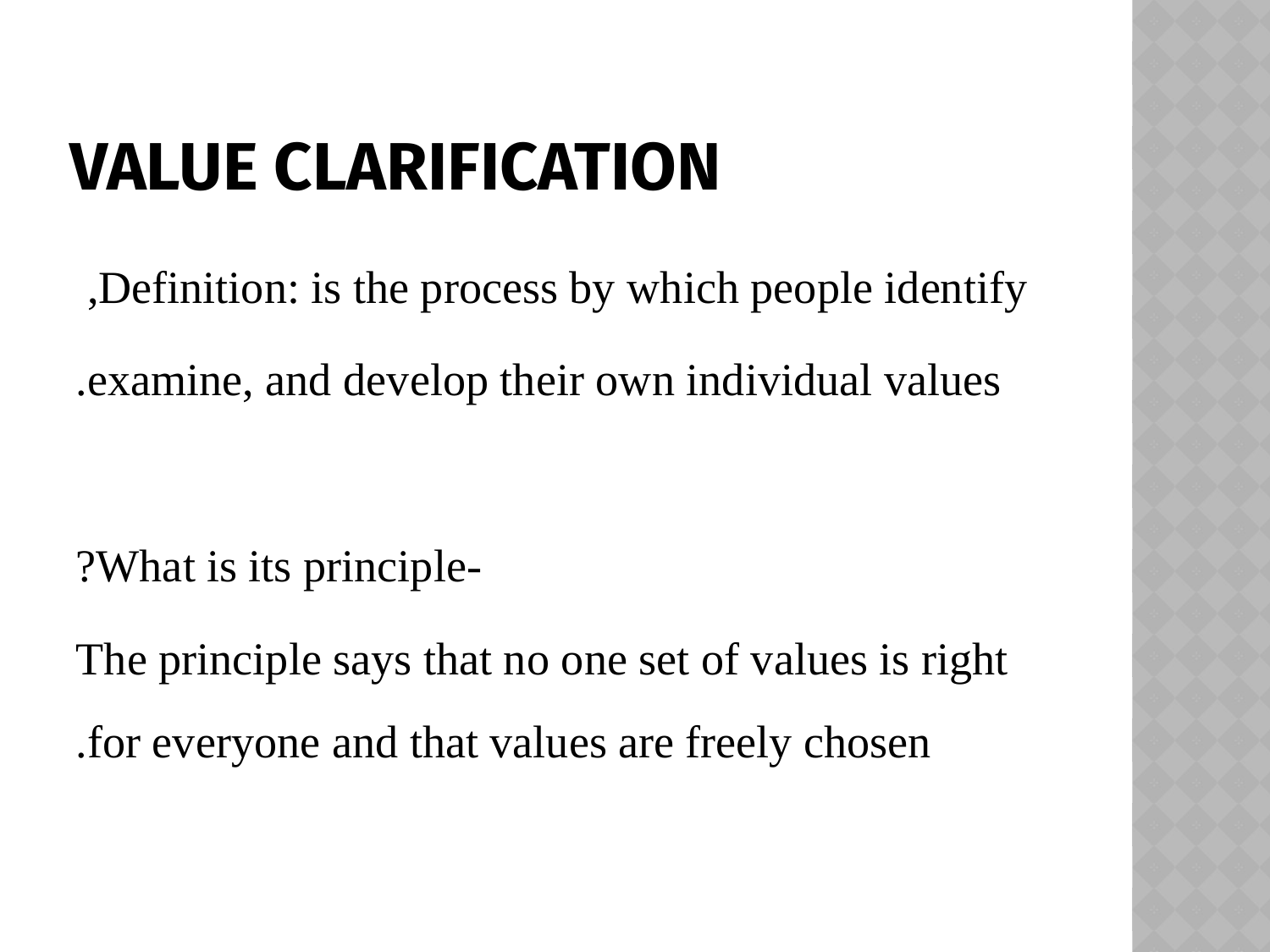

# Value Clarification
Definition: is the process by which people identify,
examine, and develop their own individual values.

-What is its principle?
The principle says that no one set of values is right for everyone and that values are freely chosen.